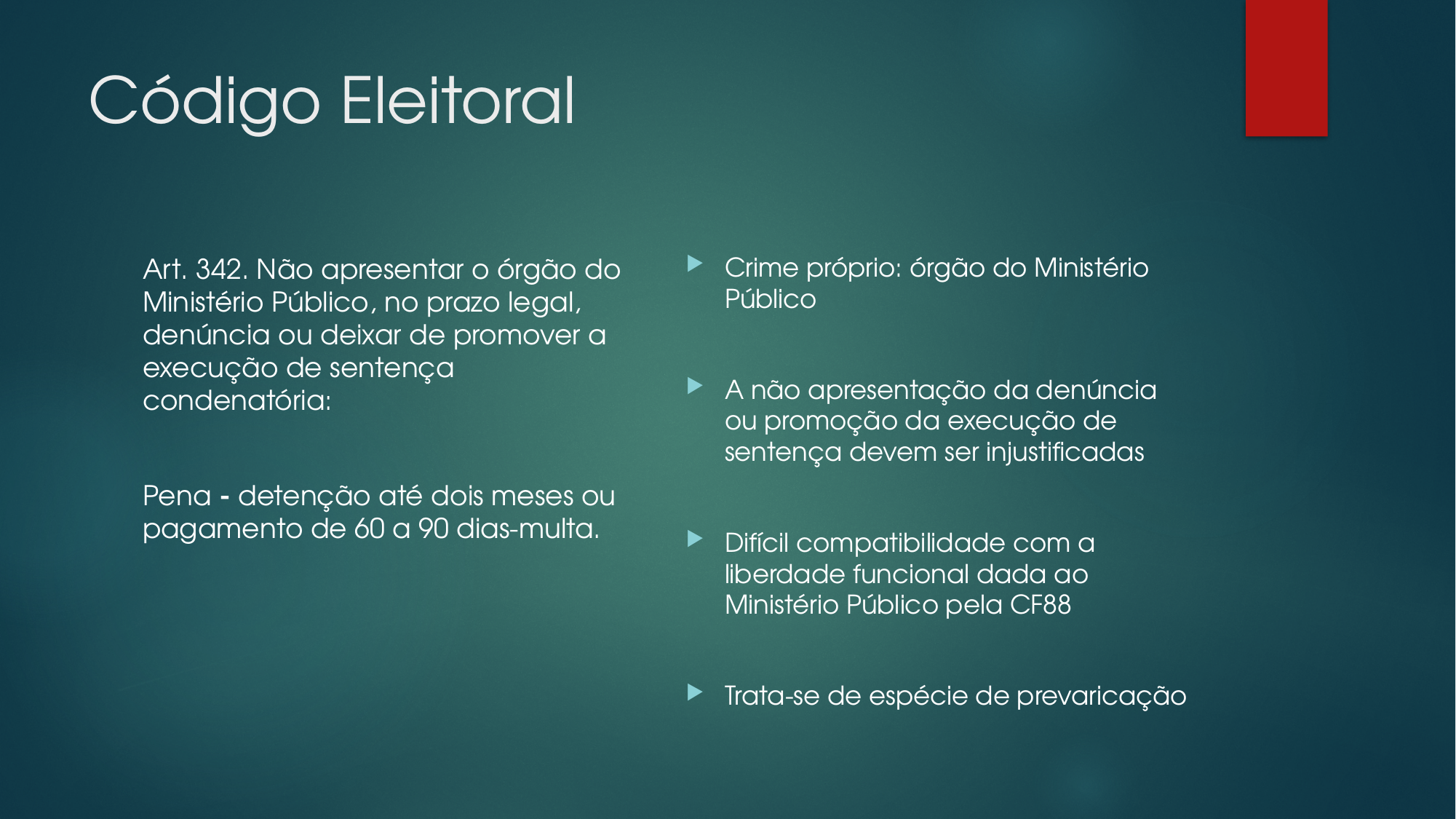

# Código Eleitoral
Crime próprio: órgão do Ministério Público

A não apresentação da denúncia ou promoção da execução de sentença devem ser injustificadas

Difícil compatibilidade com a liberdade funcional dada ao Ministério Público pela CF88

Trata-se de espécie de prevaricação
Art. 342. Não apresentar o órgão do Ministério Público, no prazo legal, denúncia ou deixar de promover a execução de sentença condenatória:

Pena - detenção até dois meses ou pagamento de 60 a 90 dias-multa.